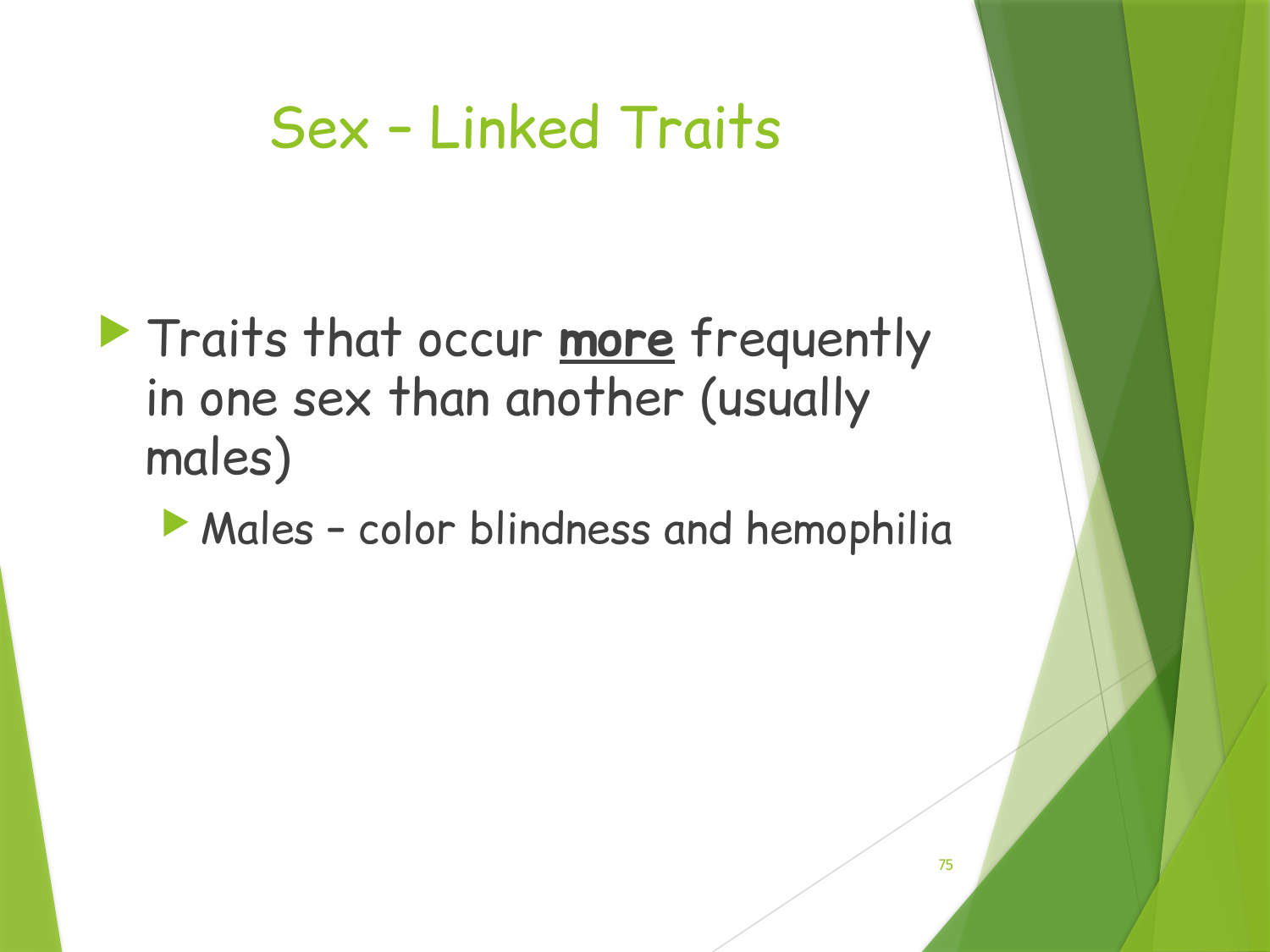

# Sex – Linked Traits
Traits that occur more frequently in one sex than another (usually males)
Males – color blindness and hemophilia
75